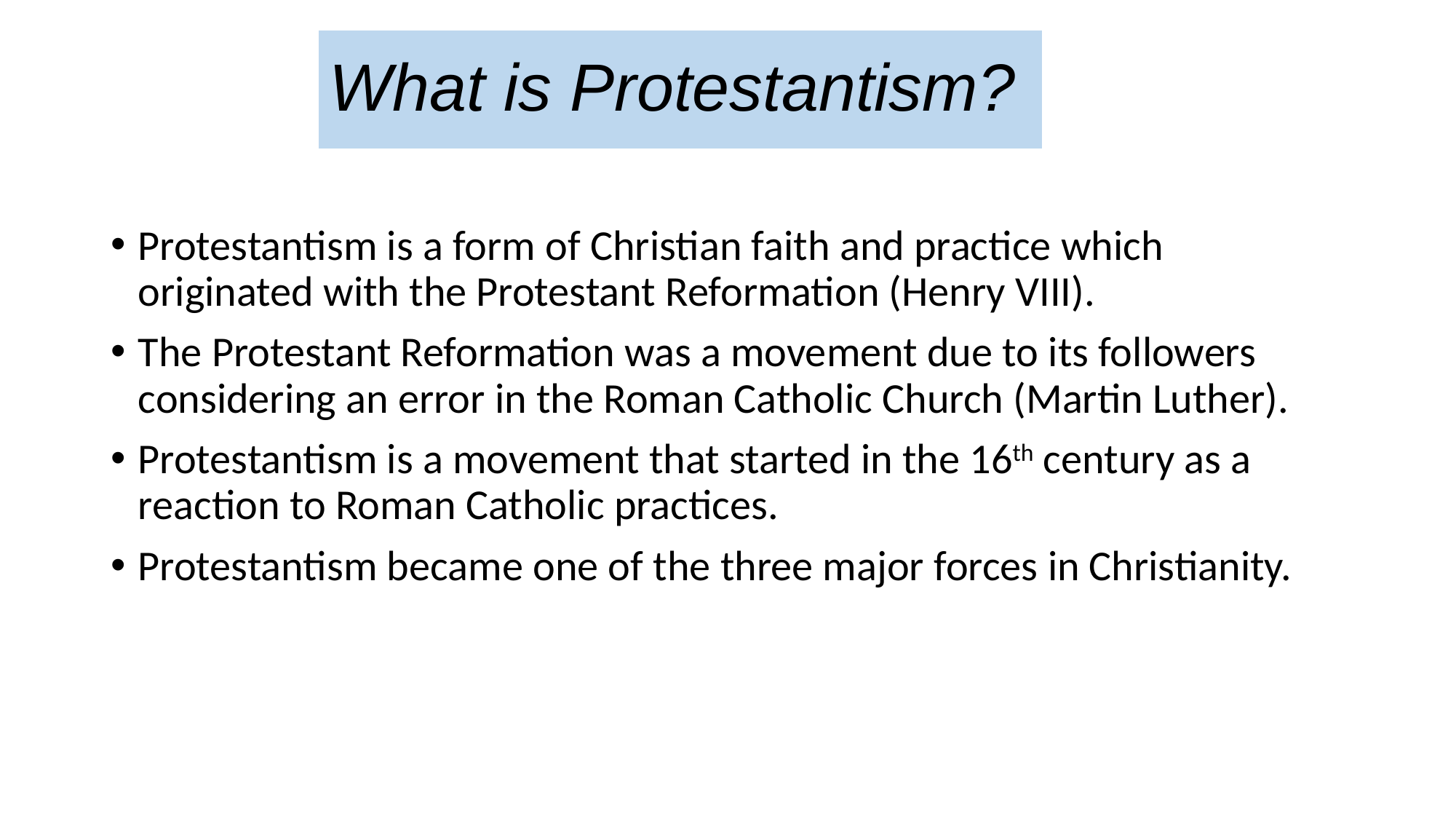

# What is Protestantism?
Protestantism is a form of Christian faith and practice which originated with the Protestant Reformation (Henry VIII).
The Protestant Reformation was a movement due to its followers considering an error in the Roman Catholic Church (Martin Luther).
Protestantism is a movement that started in the 16th century as a reaction to Roman Catholic practices.
Protestantism became one of the three major forces in Christianity.